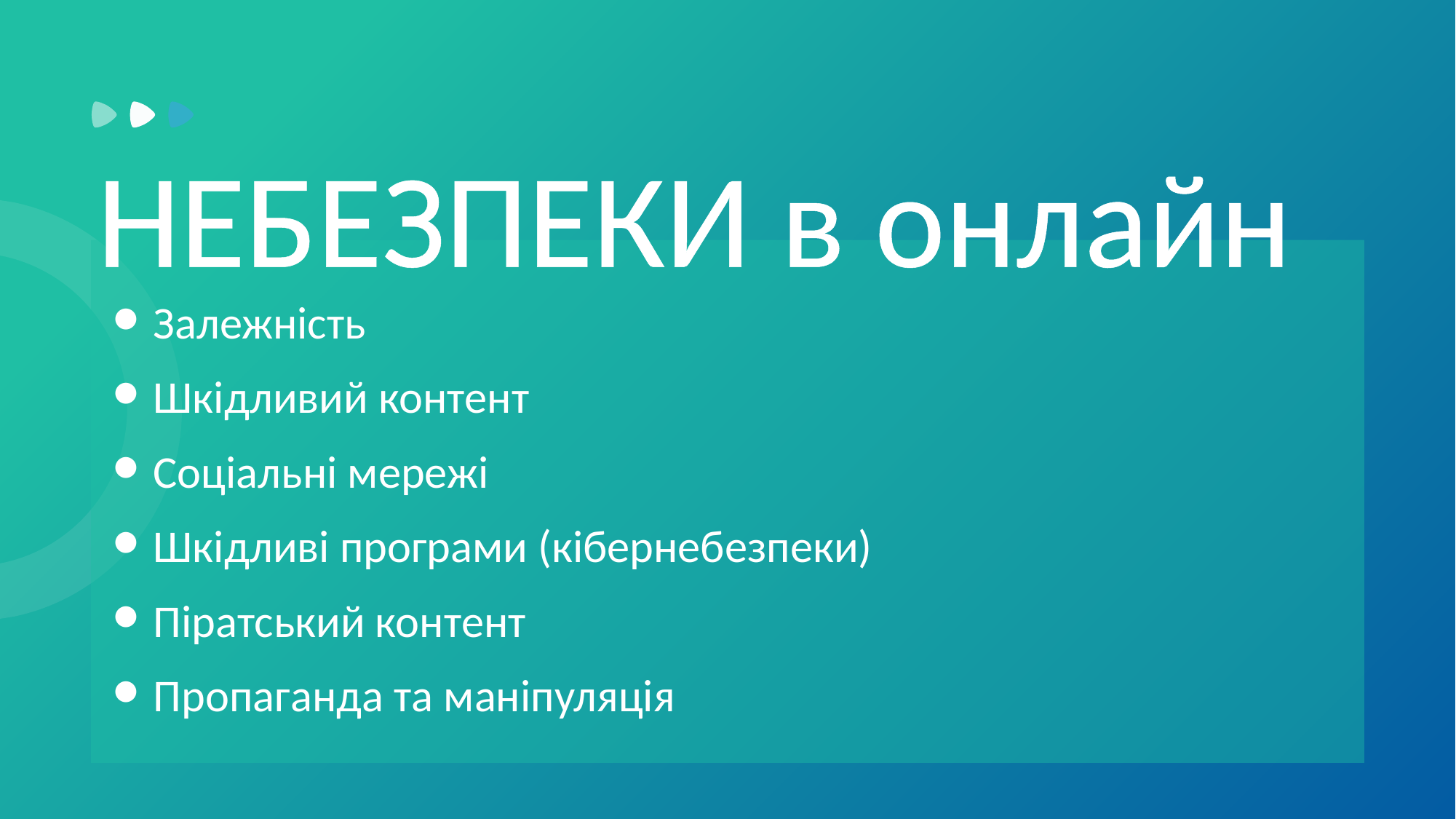

НЕБЕЗПЕКИ в онлайн
Залежність
Шкідливий контент
Соціальні мережі
Шкідливі програми (кібернебезпеки)
Піратський контент
Пропаганда та маніпуляція